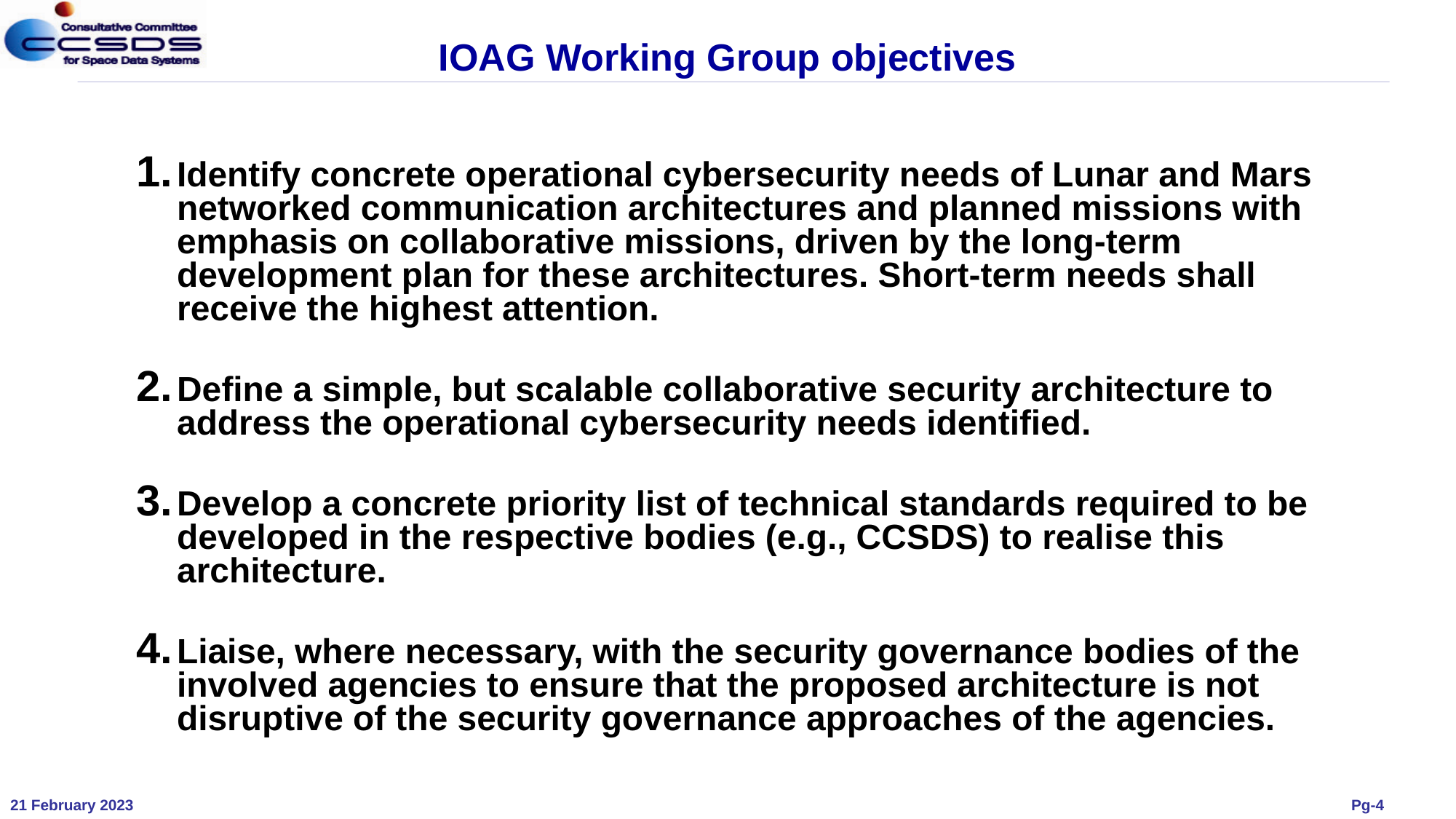

# IOAG Working Group objectives

Identify concrete operational cybersecurity needs of Lunar and Mars networked communication architectures and planned missions with emphasis on collaborative missions, driven by the long-term development plan for these architectures. Short-term needs shall receive the highest attention.

Define a simple, but scalable collaborative security architecture to address the operational cybersecurity needs identified.

Develop a concrete priority list of technical standards required to be developed in the respective bodies (e.g., CCSDS) to realise this architecture.

Liaise, where necessary, with the security governance bodies of the involved agencies to ensure that the proposed architecture is not disruptive of the security governance approaches of the agencies.